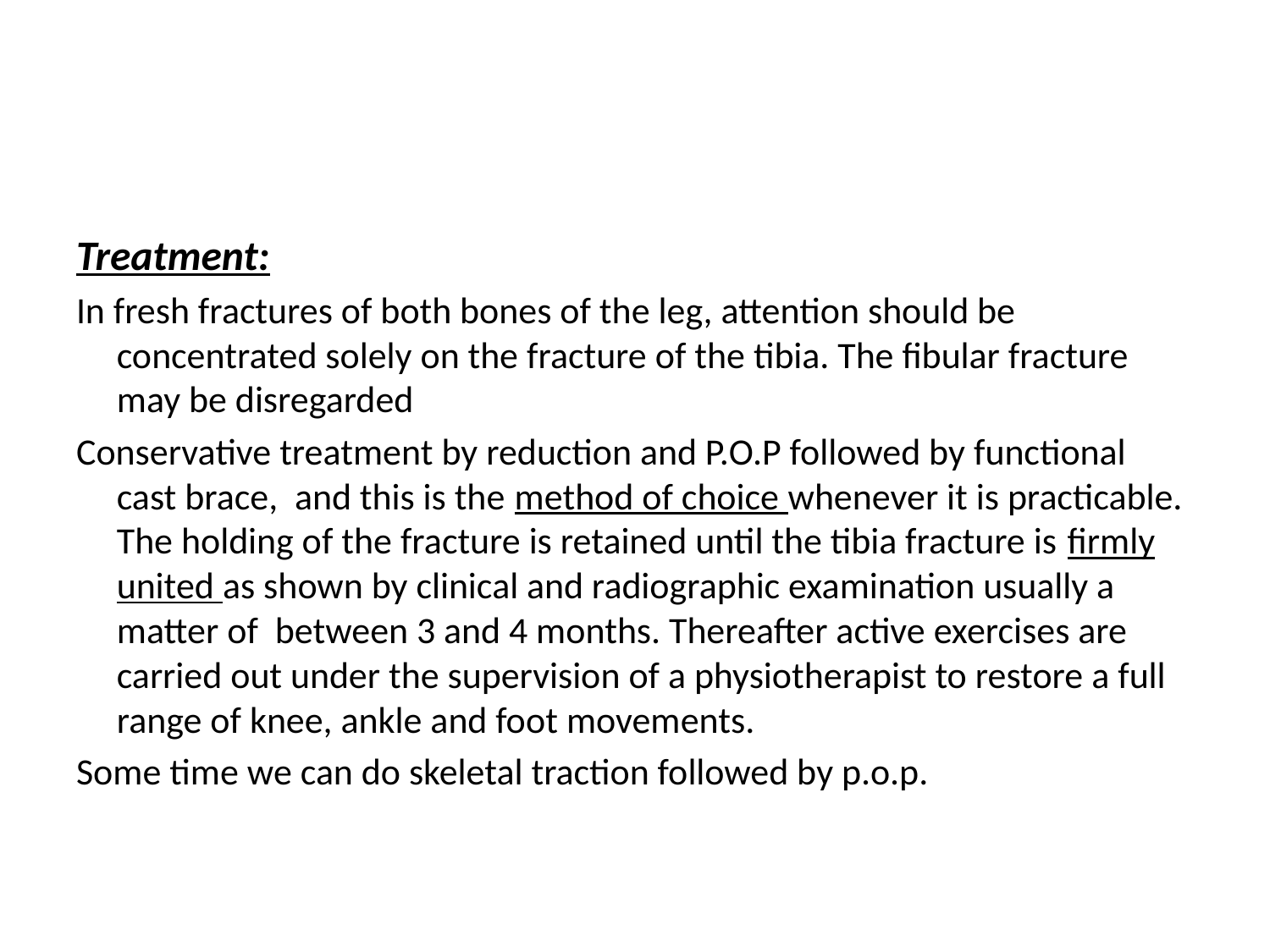

#
Treatment:
In fresh fractures of both bones of the leg, attention should be concentrated solely on the fracture of the tibia. The fibular fracture may be disregarded
Conservative treatment by reduction and P.O.P followed by functional cast brace,  and this is the method of choice whenever it is practicable. The holding of the fracture is retained until the tibia fracture is firmly united as shown by clinical and radiographic examination usually a matter of  between 3 and 4 months. Thereafter active exercises are carried out under the supervision of a physiotherapist to restore a full range of knee, ankle and foot movements.
Some time we can do skeletal traction followed by p.o.p.